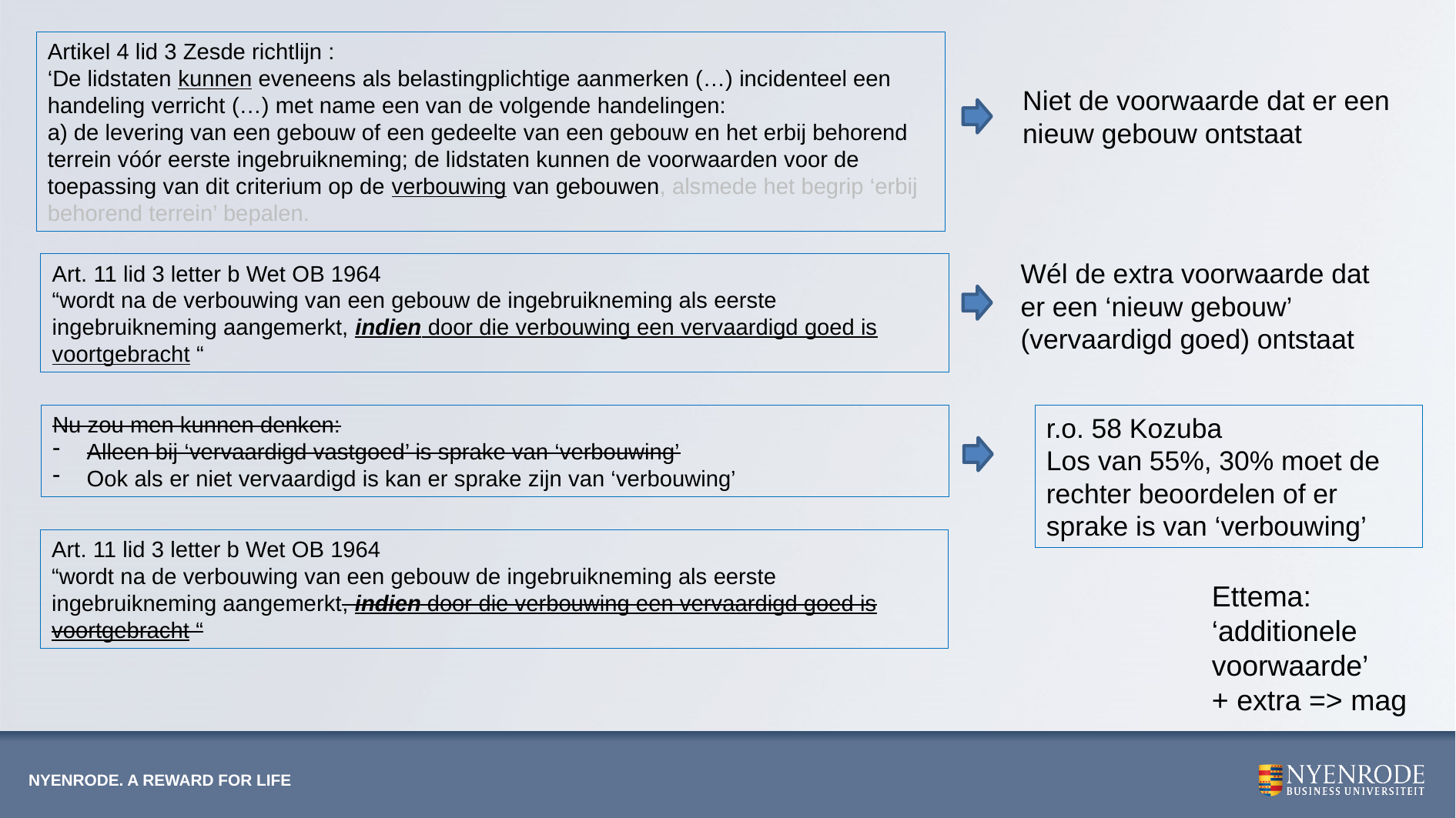

Artikel 4 lid 3 Zesde richtlijn :
‘De lidstaten kunnen eveneens als belastingplichtige aanmerken (…) incidenteel een handeling verricht (…) met name een van de volgende handelingen:
a) de levering van een gebouw of een gedeelte van een gebouw en het erbij behorend terrein vóór eerste ingebruikneming; de lidstaten kunnen de voorwaarden voor de toepassing van dit criterium op de verbouwing van gebouwen, alsmede het begrip ‘erbij behorend terrein’ bepalen.
Niet de voorwaarde dat er een nieuw gebouw ontstaat

Wél de extra voorwaarde dat er een ‘nieuw gebouw’ (vervaardigd goed) ontstaat
Art. 11 lid 3 letter b Wet OB 1964
“wordt na de verbouwing van een gebouw de ingebruikneming als eerste ingebruikneming aangemerkt, indien door die verbouwing een vervaardigd goed is voortgebracht “

Nu zou men kunnen denken:
Alleen bij ‘vervaardigd vastgoed’ is sprake van ‘verbouwing’
Ook als er niet vervaardigd is kan er sprake zijn van ‘verbouwing’
r.o. 58 Kozuba
Los van 55%, 30% moet de rechter beoordelen of er sprake is van ‘verbouwing’

Art. 11 lid 3 letter b Wet OB 1964
“wordt na de verbouwing van een gebouw de ingebruikneming als eerste ingebruikneming aangemerkt, indien door die verbouwing een vervaardigd goed is voortgebracht “
Ettema: ‘additionele voorwaarde’
+ extra => mag